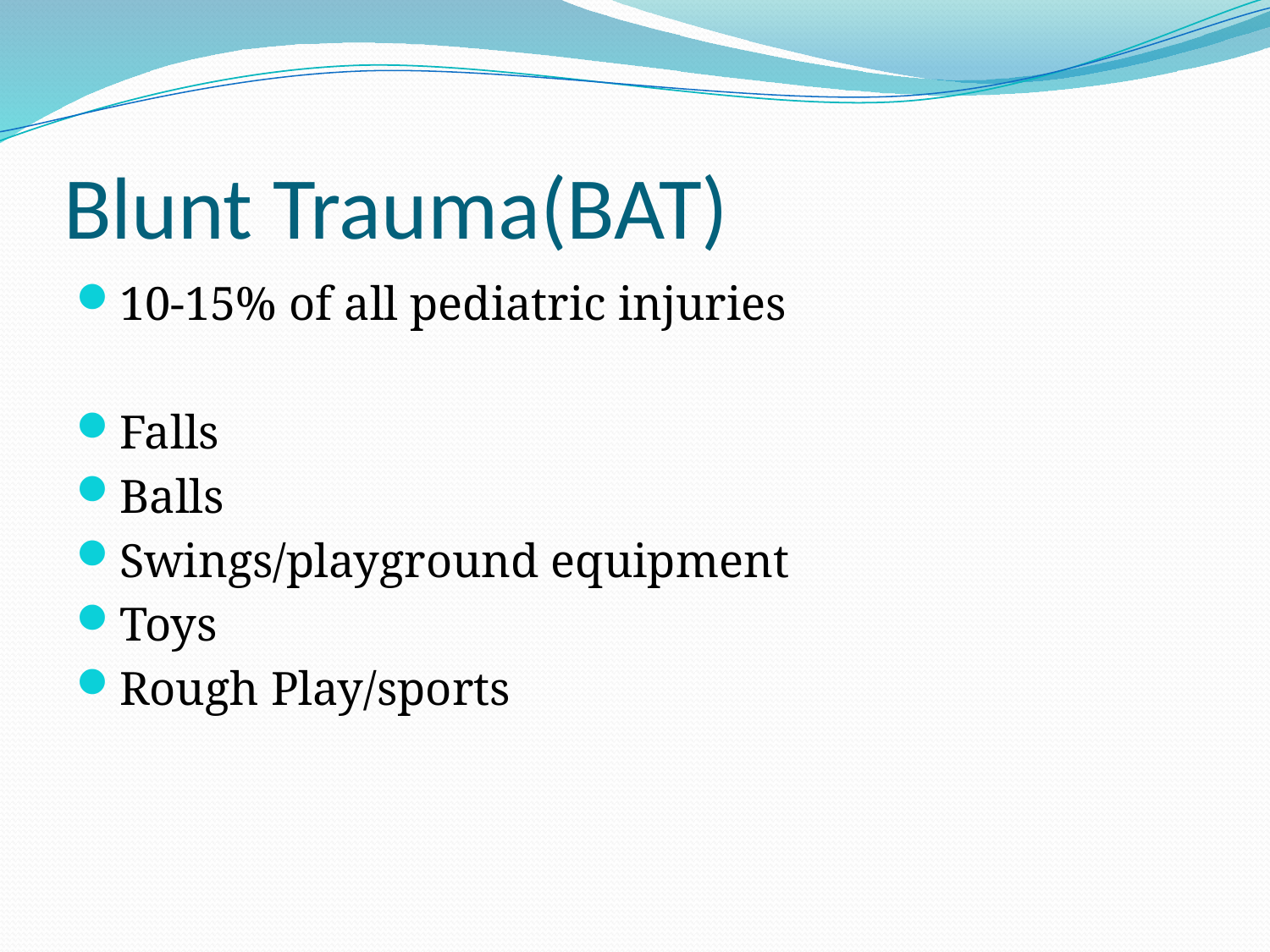

# Blunt Trauma(BAT)
10-15% of all pediatric injuries

Falls
Balls
Swings/playground equipment
Toys
Rough Play/sports